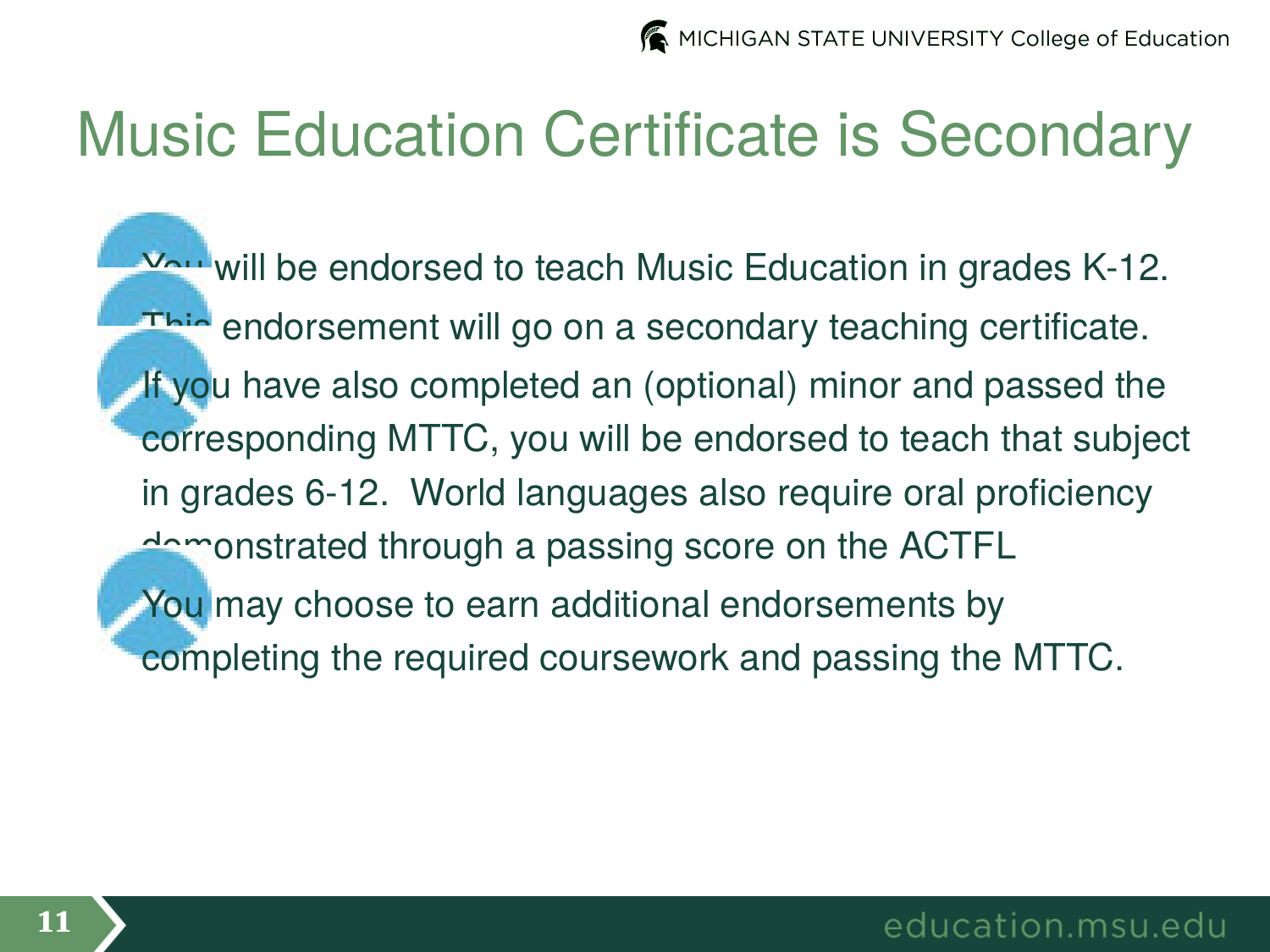

# Music Education Certificate is Secondary
You will be endorsed to teach Music Education in grades K-12.
This endorsement will go on a secondary teaching certificate.
If you have also completed an (optional) minor and passed the corresponding MTTC, you will be endorsed to teach that subject in grades 6-12.  World languages also require oral proficiency demonstrated through a passing score on the ACTFL
You may choose to earn additional endorsements by completing the required coursework and passing the MTTC.

11